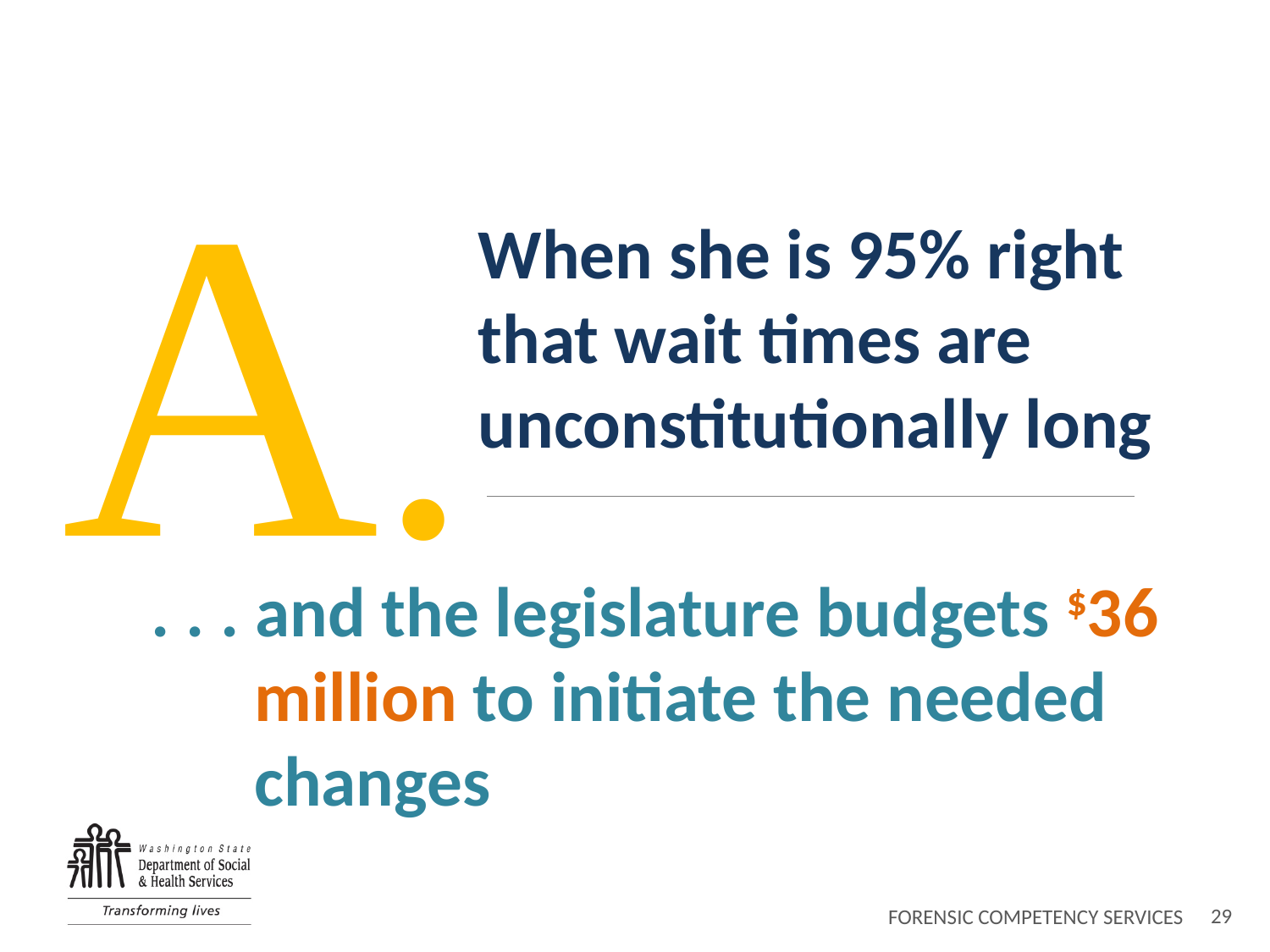

A.
When she is 95% right that wait times are unconstitutionally long
. . . and the legislature budgets $36 million to initiate the needed changes
FORENSIC COMPETENCY SERVICES